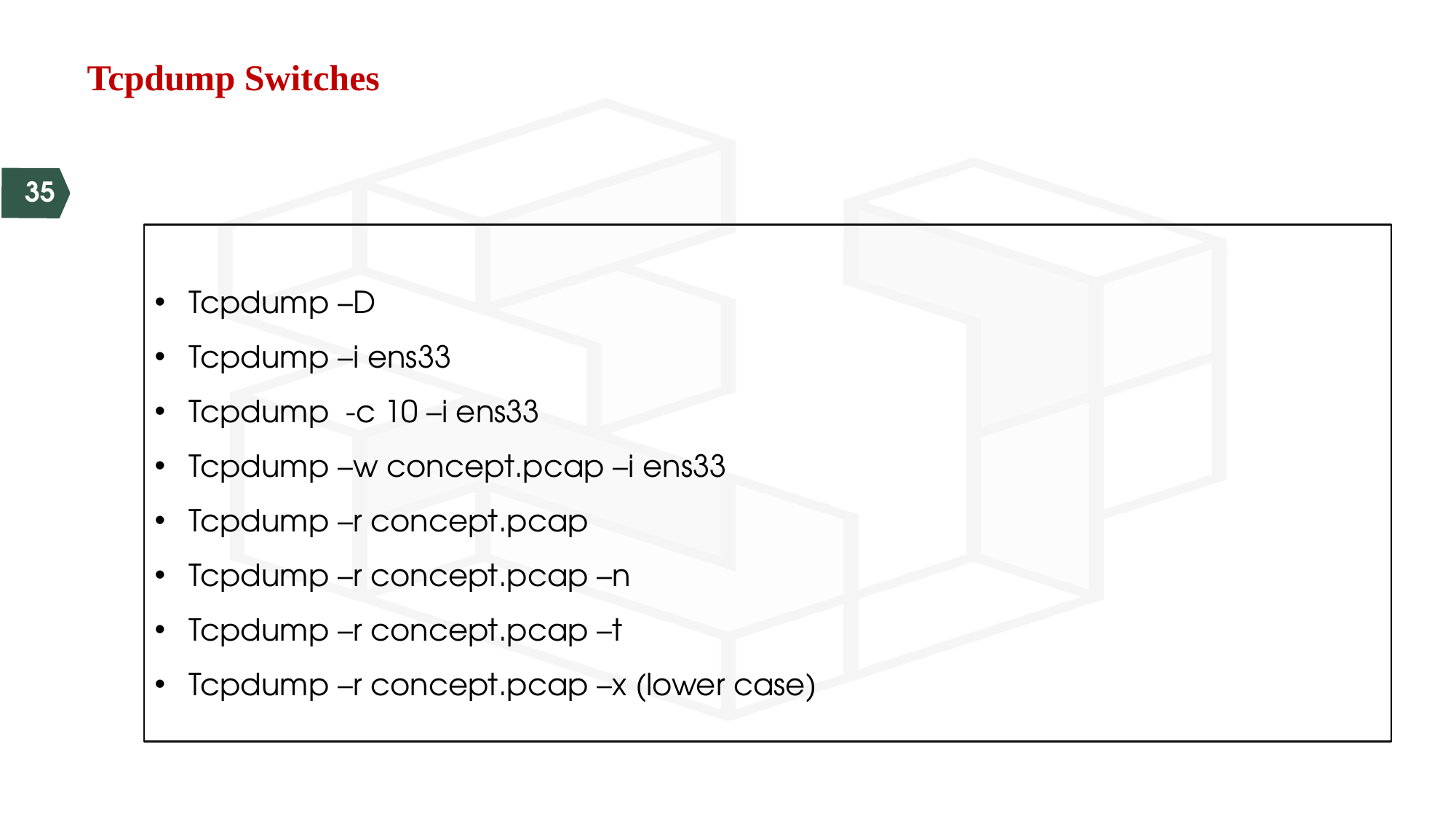

Tcpdump Switches
Tcpdump –D
Tcpdump –i ens33
Tcpdump  -c 10 –i ens33
Tcpdump –w concept.pcap –i ens33
Tcpdump –r concept.pcap
Tcpdump –r concept.pcap –n
Tcpdump –r concept.pcap –t
Tcpdump –r concept.pcap –x (lower case)